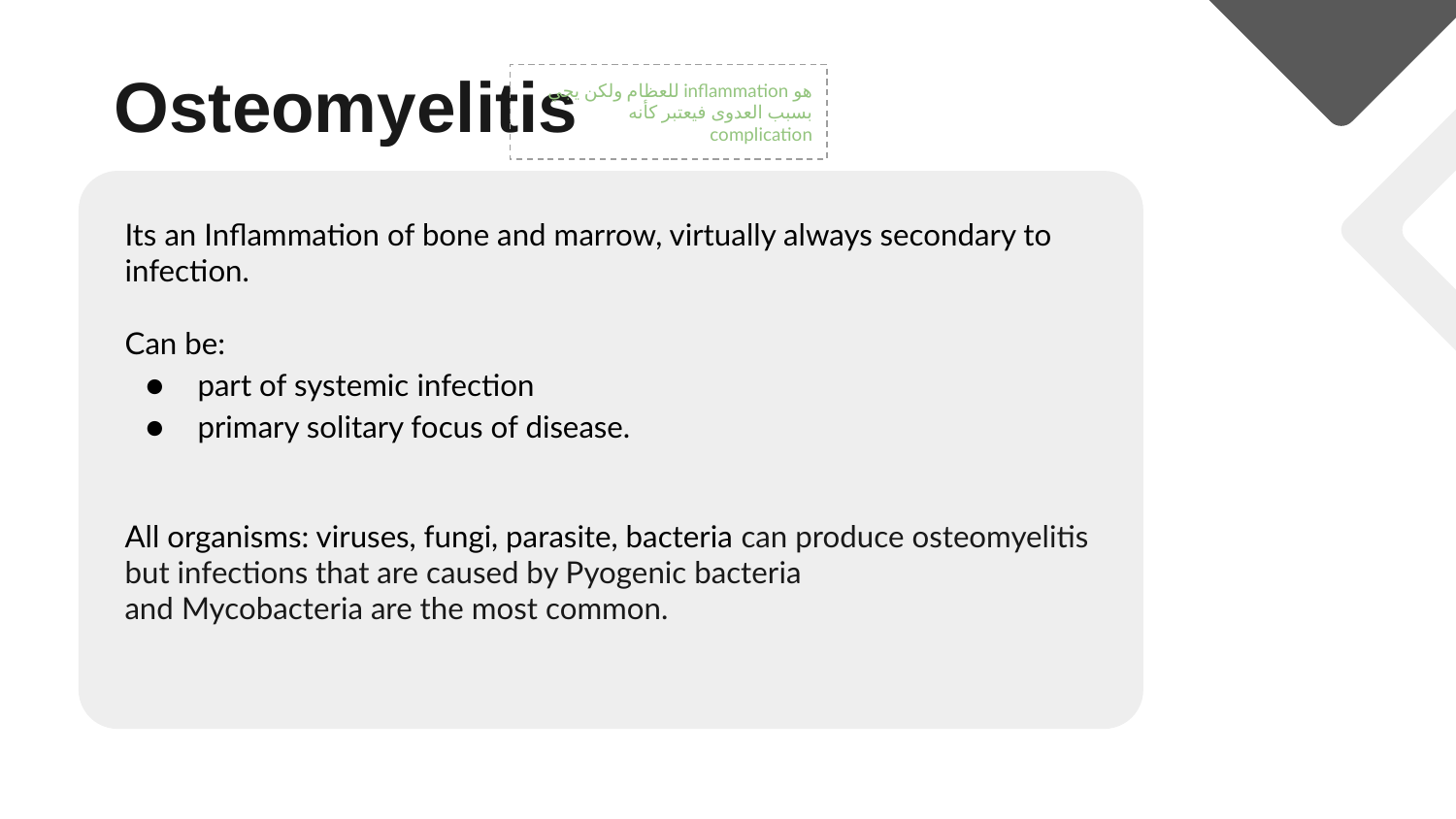

# Osteomyelitis
هو inflammation للعظام ولكن يجي بسبب العدوى فيعتبر كأنه complication

Its an Inflammation of bone and marrow, virtually always secondary to infection.

Can be:
part of systemic infection
primary solitary focus of disease.

All organisms: viruses, fungi, parasite, bacteria can produce osteomyelitis but infections that are caused by Pyogenic bacteria
and Mycobacteria are the most common.